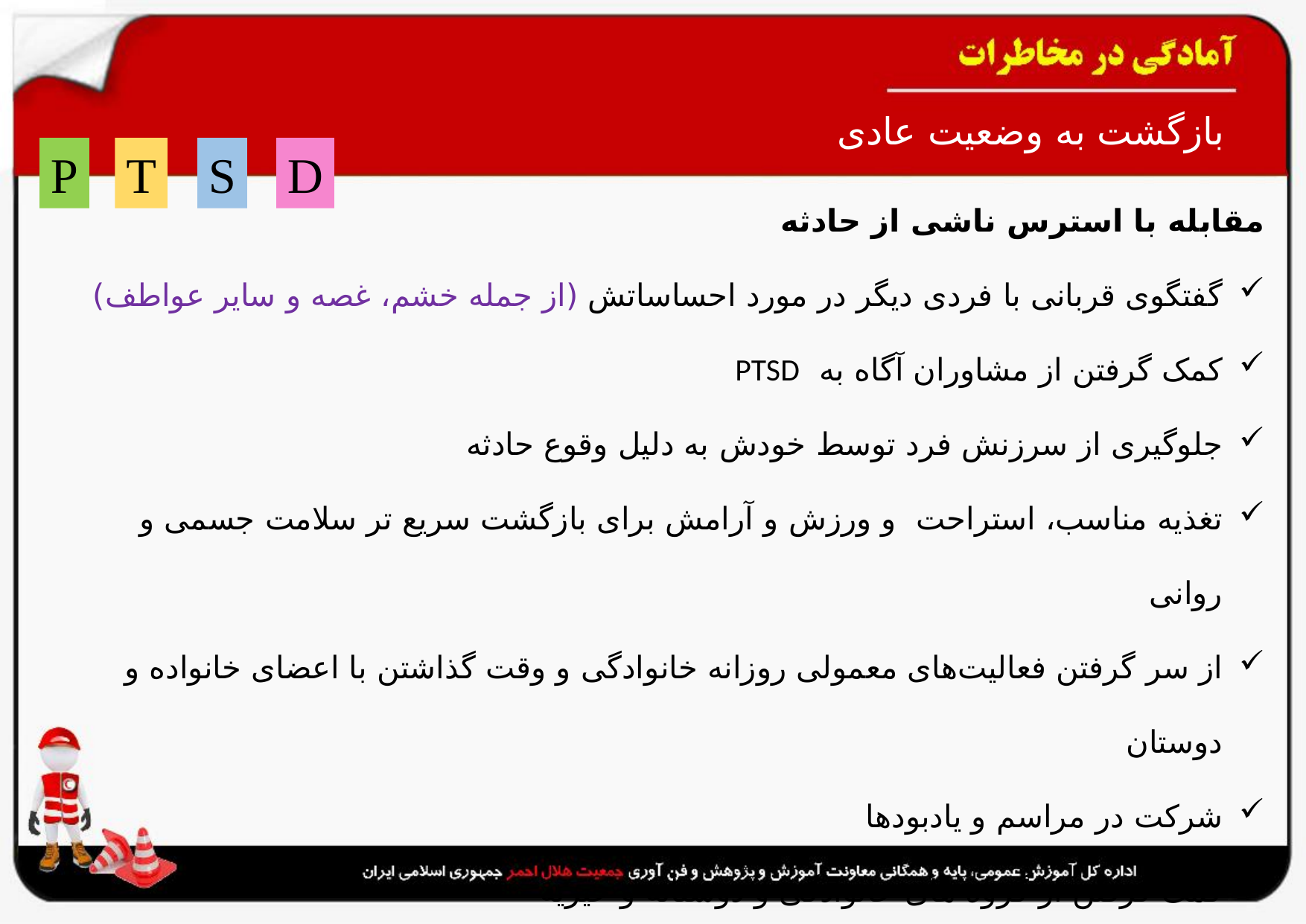

# بازگشت به وضعیت عادی
P
T
S
D
مقابله با استرس ناشی از حادثه
گفتگوی قربانی با فردی دیگر در مورد احساساتش‌ (‌از جمله خشم‌، غصه و سایر عواطف‌)
کمک گرفتن از مشاوران آگاه به  PTSD
جلوگیری از سرزنش فرد توسط خودش به دلیل وقوع حادثه
تغذیه مناسب، استراحت  و ورزش ‌و آرامش برای بازگشت ‌سریع تر سلامت جسمی و روانی
از سر گرفتن فعالیت‌های معمولی روزانه خانوادگی و وقت گذاشتن با اعضای خانواده و دوستان
شرکت در مراسم و یادبودها
کمک گرفتن از گروه‌ های خانوادگی و دوستانه و خیریه
آمادگی مقابله با حوادث بعدی (مثل تدارک ‌کیف نجات و به روز کردن برنامه خانوادگی مقابله با حادثه‌)